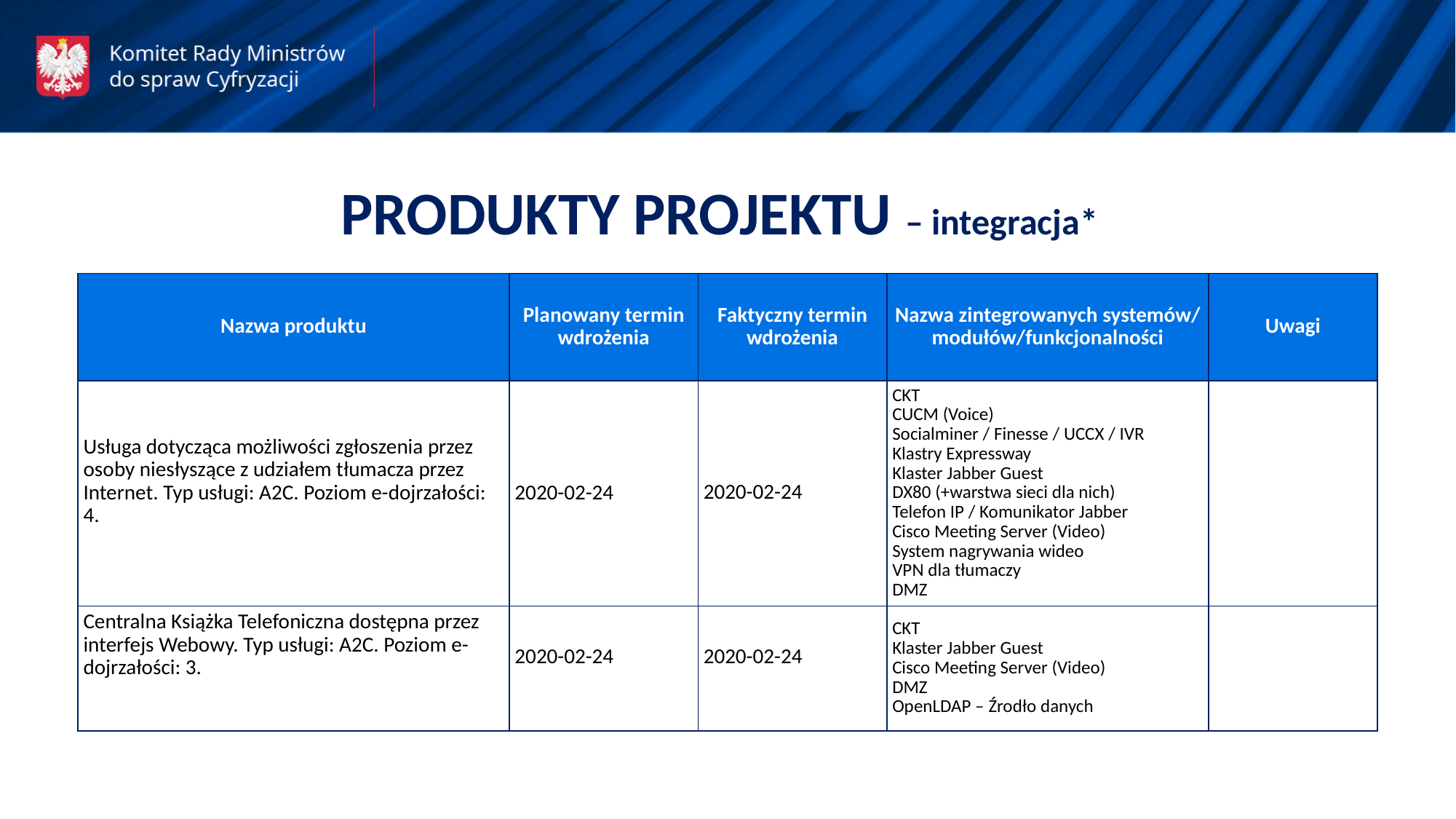

PRODUKTY PROJEKTU – integracja*
| Nazwa produktu | Planowany termin wdrożenia | Faktyczny termin wdrożenia | Nazwa zintegrowanych systemów/ modułów/funkcjonalności | Uwagi |
| --- | --- | --- | --- | --- |
| Usługa dotycząca możliwości zgłoszenia przez osoby niesłyszące z udziałem tłumacza przez Internet. Typ usługi: A2C. Poziom e-dojrzałości: 4. | 2020-02-24 | 2020-02-24 | CKT CUCM (Voice) Socialminer / Finesse / UCCX / IVR Klastry Expressway Klaster Jabber Guest DX80 (+warstwa sieci dla nich) Telefon IP / Komunikator Jabber Cisco Meeting Server (Video) System nagrywania wideo VPN dla tłumaczy DMZ |  |
| Centralna Książka Telefoniczna dostępna przez interfejs Webowy. Typ usługi: A2C. Poziom e-dojrzałości: 3. | 2020-02-24 | 2020-02-24 | CKT Klaster Jabber Guest Cisco Meeting Server (Video) DMZ OpenLDAP – Źrodło danych |  |